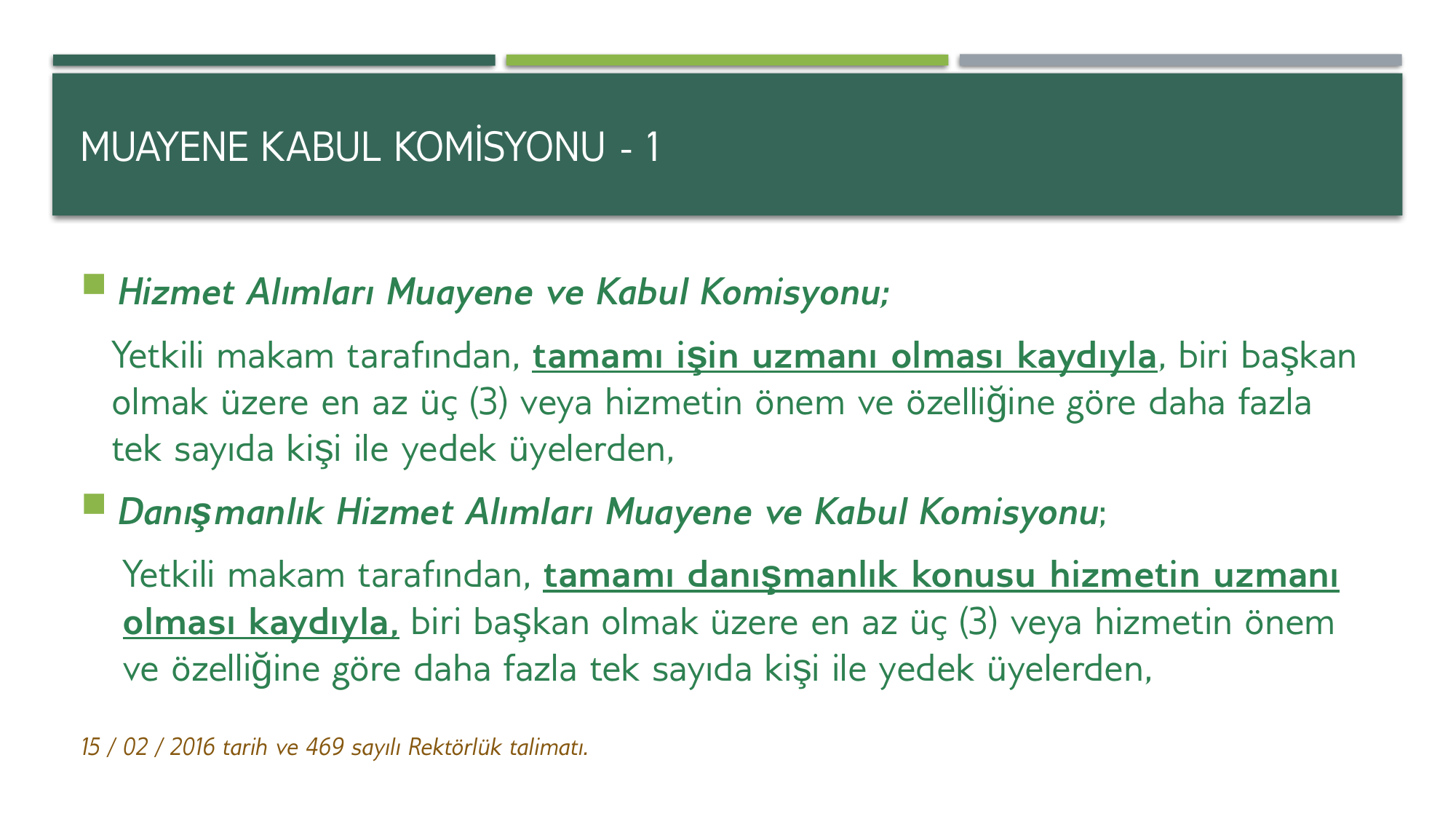

# MUAYENE KABUL KOMİSYONU - 1
Hizmet Alımları Muayene ve Kabul Komisyonu;
Yetkili makam tarafından, tamamı işin uzmanı olması kaydıyla, biri başkan olmak üzere en az üç (3) veya hizmetin önem ve özelliğine göre daha fazla tek sayıda kişi ile yedek üyelerden,
Danışmanlık Hizmet Alımları Muayene ve Kabul Komisyonu;
Yetkili makam tarafından, tamamı danışmanlık konusu hizmetin uzmanı olması kaydıyla, biri başkan olmak üzere en az üç (3) veya hizmetin önem ve özelliğine göre daha fazla tek sayıda kişi ile yedek üyelerden,

15 / 02 / 2016 tarih ve 469 sayılı Rektörlük talimatı.